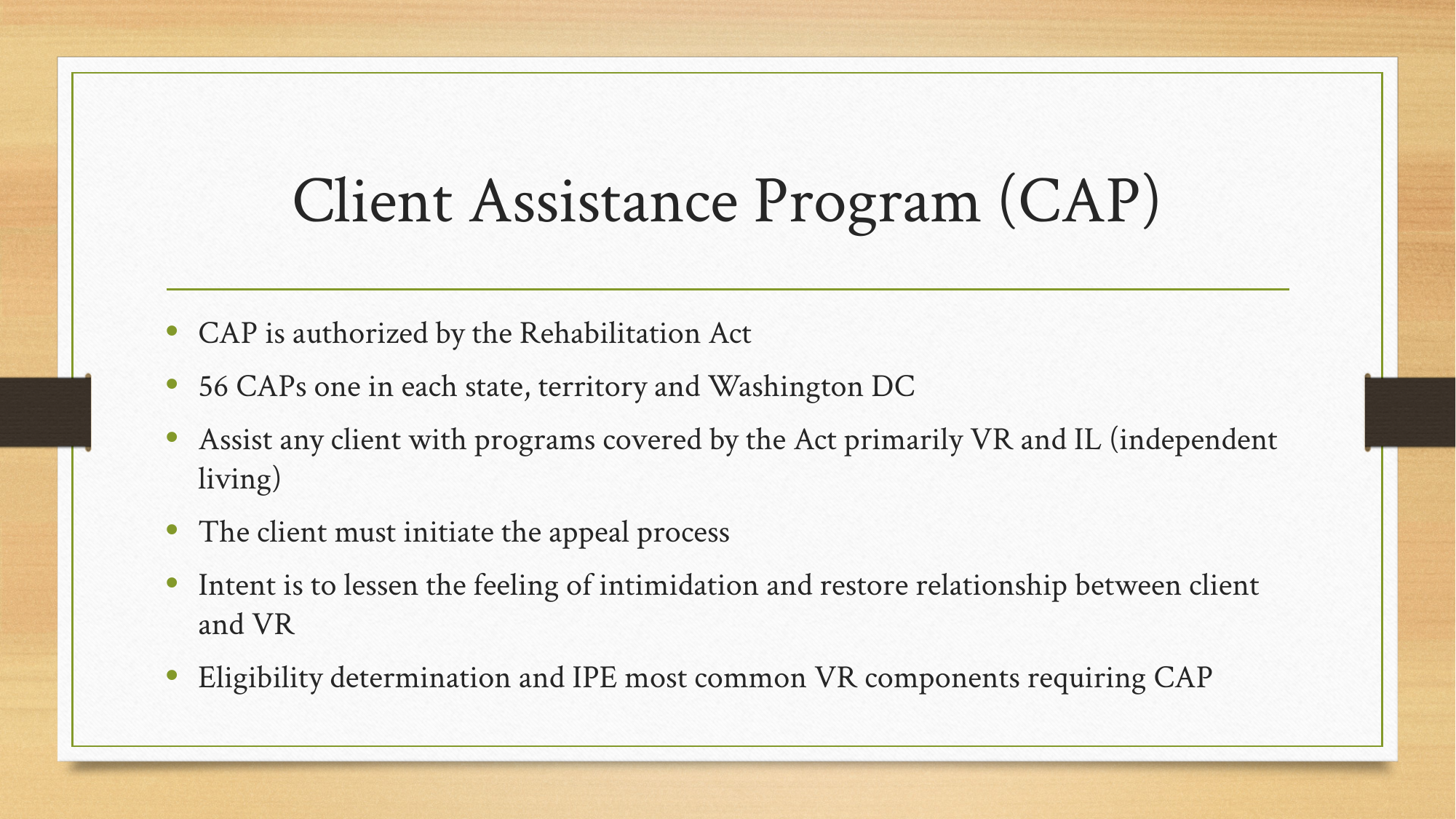

# Client Assistance Program (CAP)
CAP is authorized by the Rehabilitation Act
56 CAPs one in each state, territory and Washington DC
Assist any client with programs covered by the Act primarily VR and IL (independent living)
The client must initiate the appeal process
Intent is to lessen the feeling of intimidation and restore relationship between client and VR
Eligibility determination and IPE most common VR components requiring CAP